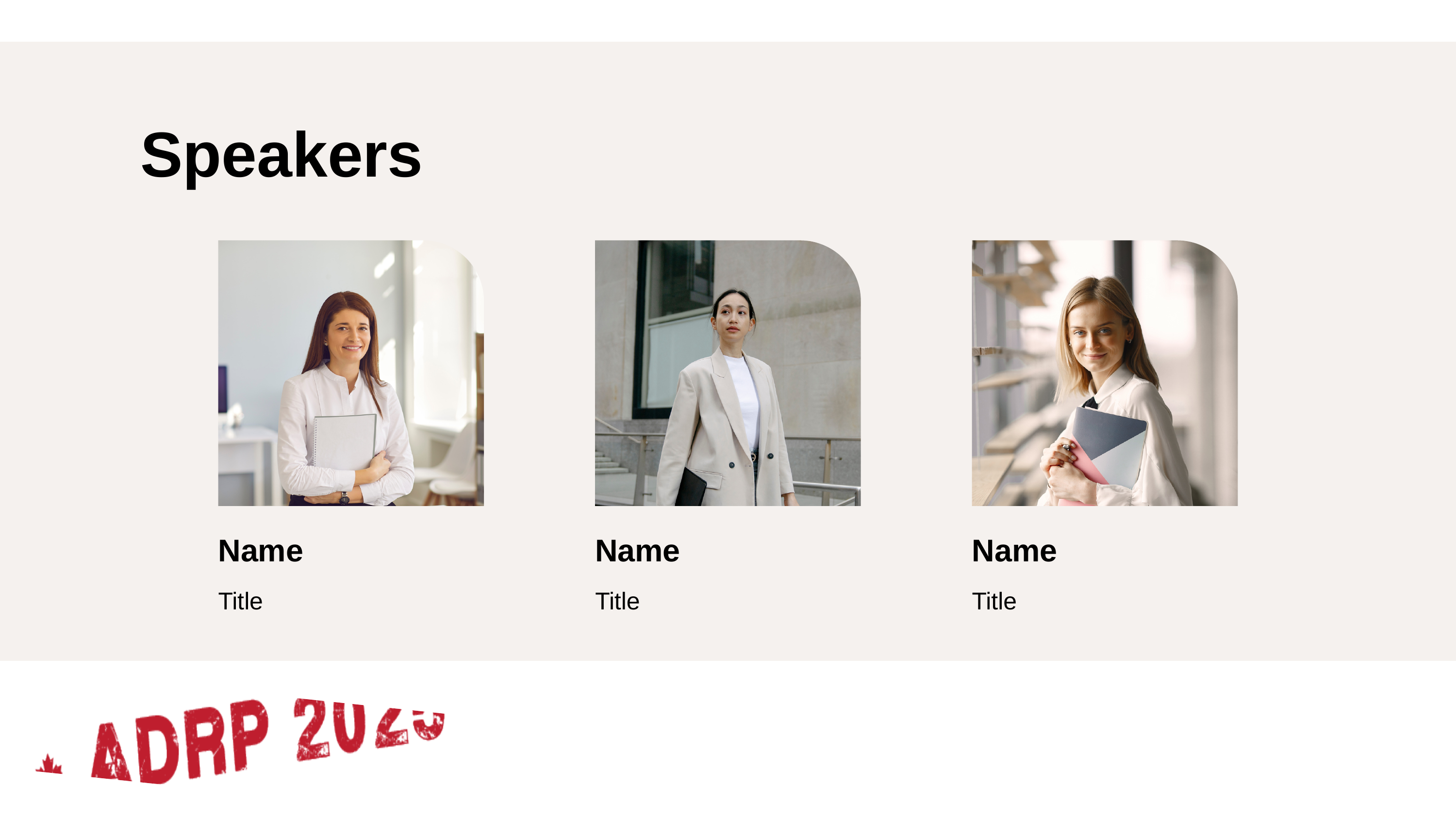

Speakers

Name
Name
Name
Title
Title
Title